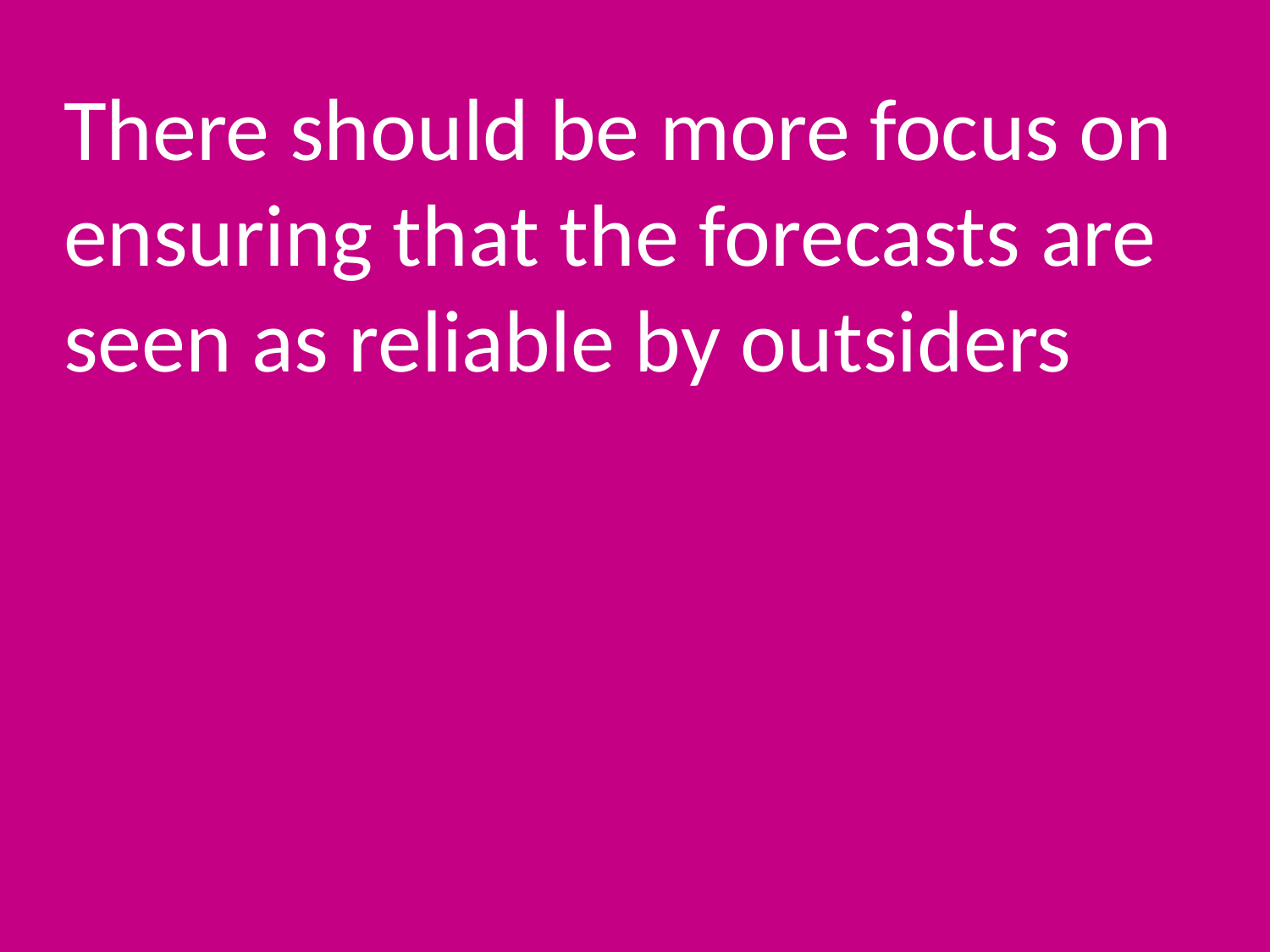

# There should be more focus on ensuring that the forecasts are seen as reliable by outsiders